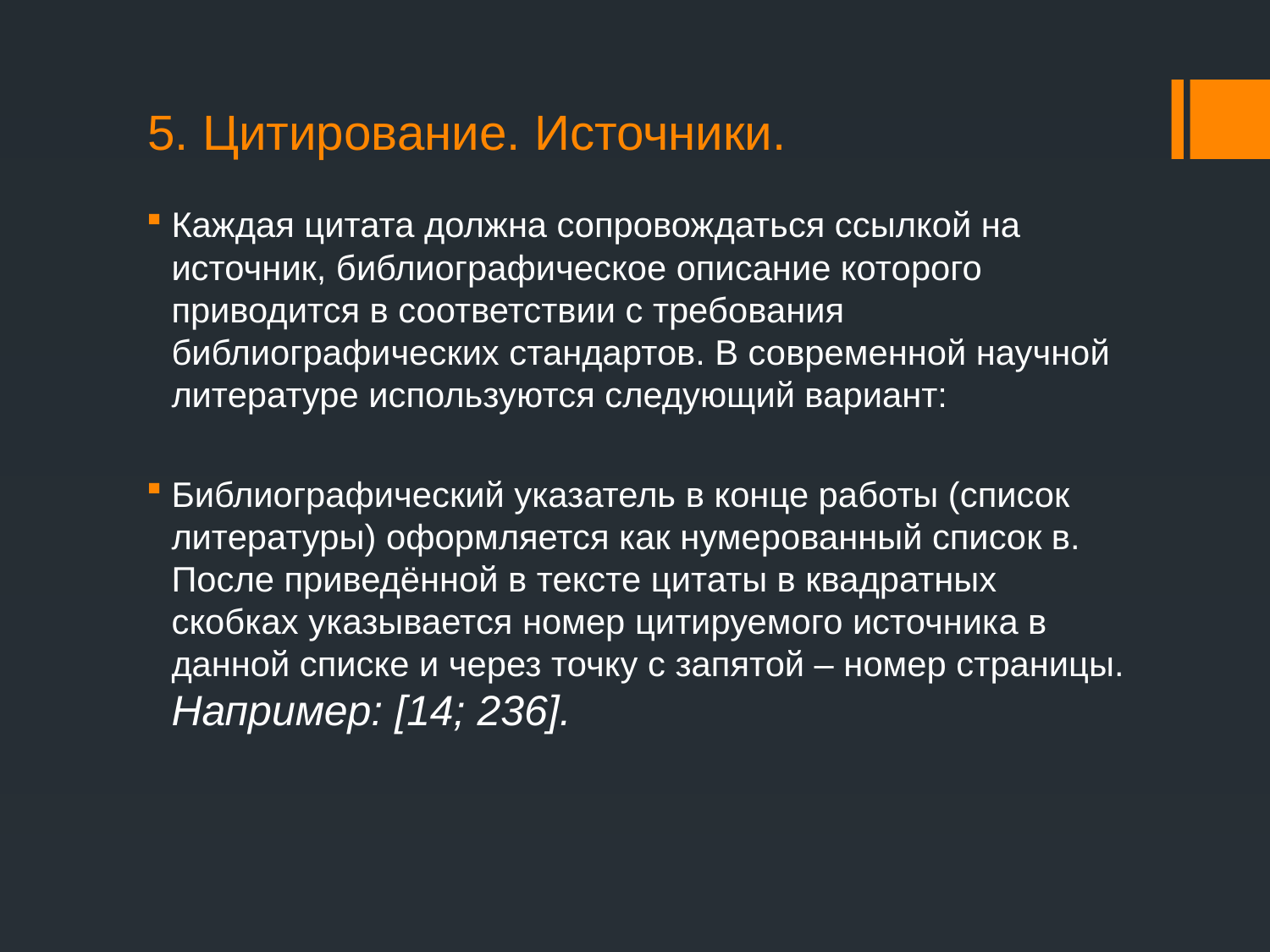

# 5. Цитирование. Источники.
Каждая цитата должна сопровождаться ссылкой на источник, библиографическое описание которого приводится в соответствии с требования библиографических стандартов. В современной научной литературе используются следующий вариант:

Библиографический указатель в конце работы (список литературы) оформляется как нумерованный список в. После приведённой в тексте цитаты в квадратных скобках указывается номер цитируемого источника в данной списке и через точку с запятой – номер страницы. Например: [14; 236].